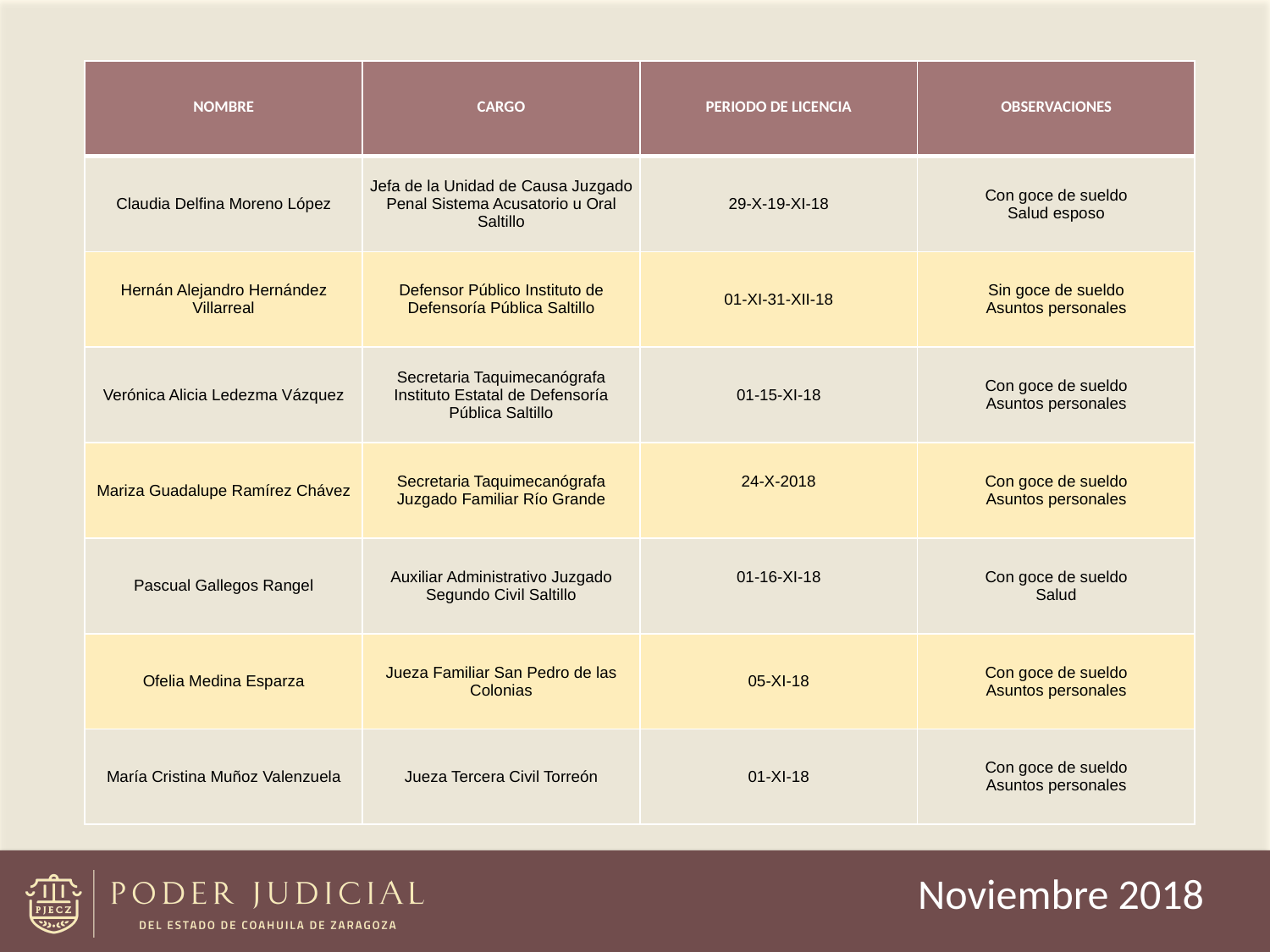

| NOMBRE | CARGO | PERIODO DE LICENCIA | OBSERVACIONES |
| --- | --- | --- | --- |
| Claudia Delfina Moreno López | Jefa de la Unidad de Causa Juzgado Penal Sistema Acusatorio u Oral Saltillo | 29-X-19-XI-18 | Con goce de sueldo Salud esposo |
| Hernán Alejandro Hernández Villarreal | Defensor Público Instituto de Defensoría Pública Saltillo | 01-XI-31-XII-18 | Sin goce de sueldo Asuntos personales |
| Verónica Alicia Ledezma Vázquez | Secretaria Taquimecanógrafa Instituto Estatal de Defensoría Pública Saltillo | 01-15-XI-18 | Con goce de sueldo Asuntos personales |
| Mariza Guadalupe Ramírez Chávez | Secretaria Taquimecanógrafa Juzgado Familiar Río Grande | 24-X-2018 | Con goce de sueldo Asuntos personales |
| Pascual Gallegos Rangel | Auxiliar Administrativo Juzgado Segundo Civil Saltillo | 01-16-XI-18 | Con goce de sueldo Salud |
| Ofelia Medina Esparza | Jueza Familiar San Pedro de las Colonias | 05-XI-18 | Con goce de sueldo Asuntos personales |
| María Cristina Muñoz Valenzuela | Jueza Tercera Civil Torreón | 01-XI-18 | Con goce de sueldo Asuntos personales |
Noviembre 2018